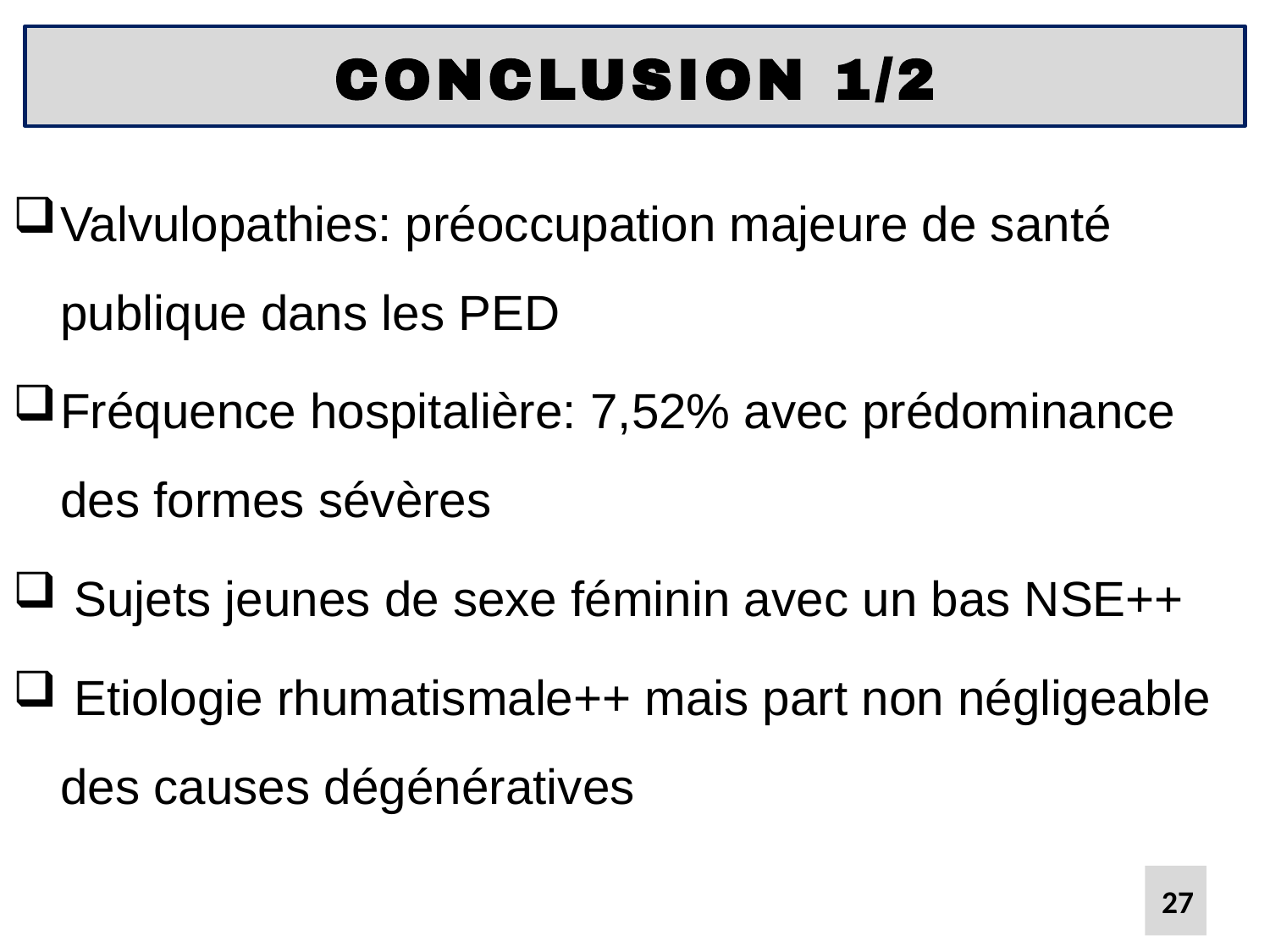

# CONCLUSION 1/2
Valvulopathies: préoccupation majeure de santé publique dans les PED
Fréquence hospitalière: 7,52% avec prédominance des formes sévères
 Sujets jeunes de sexe féminin avec un bas NSE++
 Etiologie rhumatismale++ mais part non négligeable des causes dégénératives

27